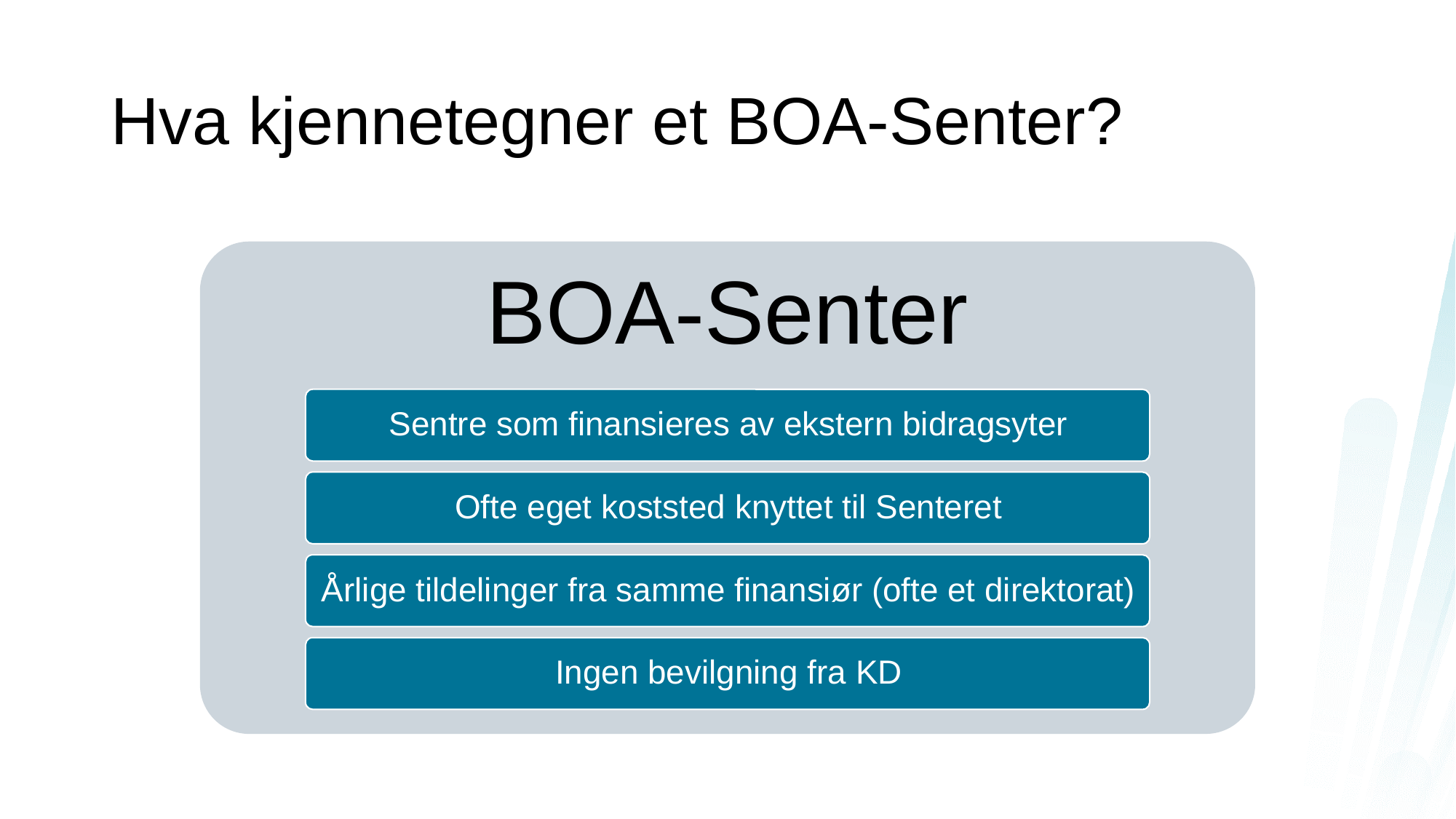

# Hva kjennetegner et BOA-Senter?
BOA-Senter
Sentre som finansieres av ekstern bidragsyter
Ofte eget koststed knyttet til Senteret
Årlige tildelinger fra samme finansiør (ofte et direktorat)
Ingen bevilgning fra KD